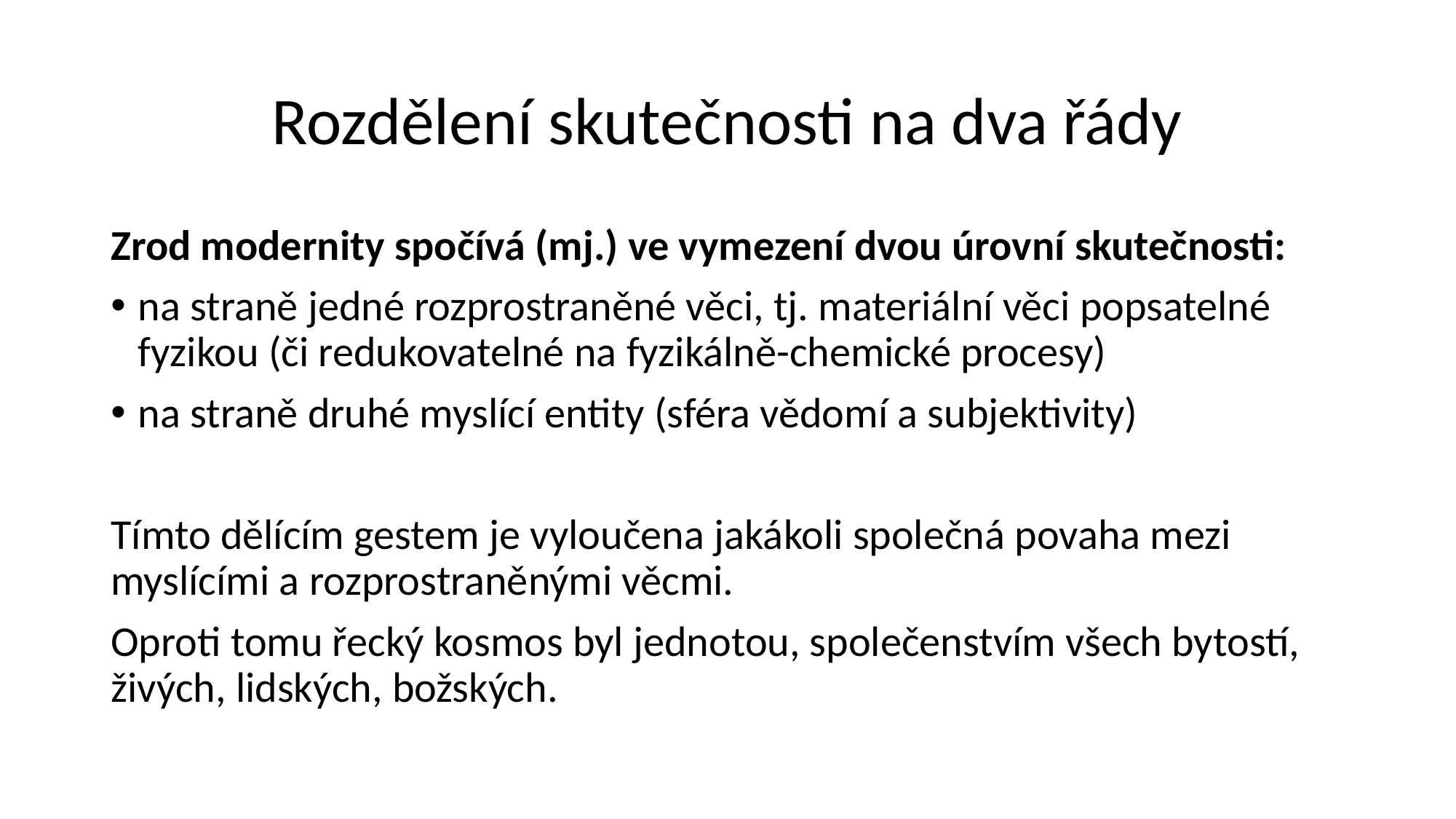

# Rozdělení skutečnosti na dva řády
Zrod modernity spočívá (mj.) ve vymezení dvou úrovní skutečnosti:
na straně jedné rozprostraněné věci, tj. materiální věci popsatelné fyzikou (či redukovatelné na fyzikálně-chemické procesy)
na straně druhé myslící entity (sféra vědomí a subjektivity)

Tímto dělícím gestem je vyloučena jakákoli společná povaha mezi myslícími a rozprostraněnými věcmi.
Oproti tomu řecký kosmos byl jednotou, společenstvím všech bytostí, živých, lidských, božských.